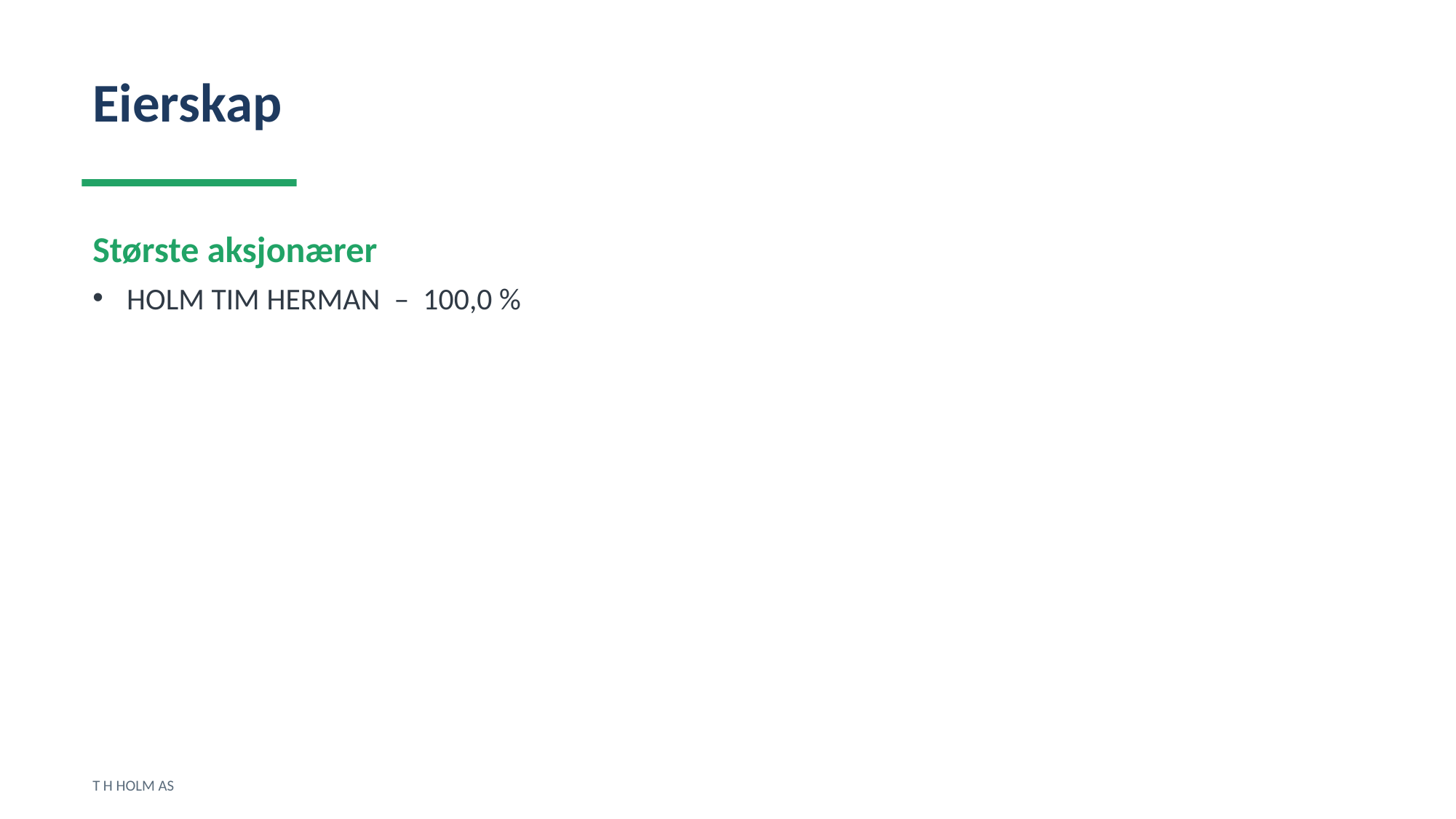

Eierskap

Største aksjonærer
HOLM TIM HERMAN  –  100,0 %
T H HOLM AS